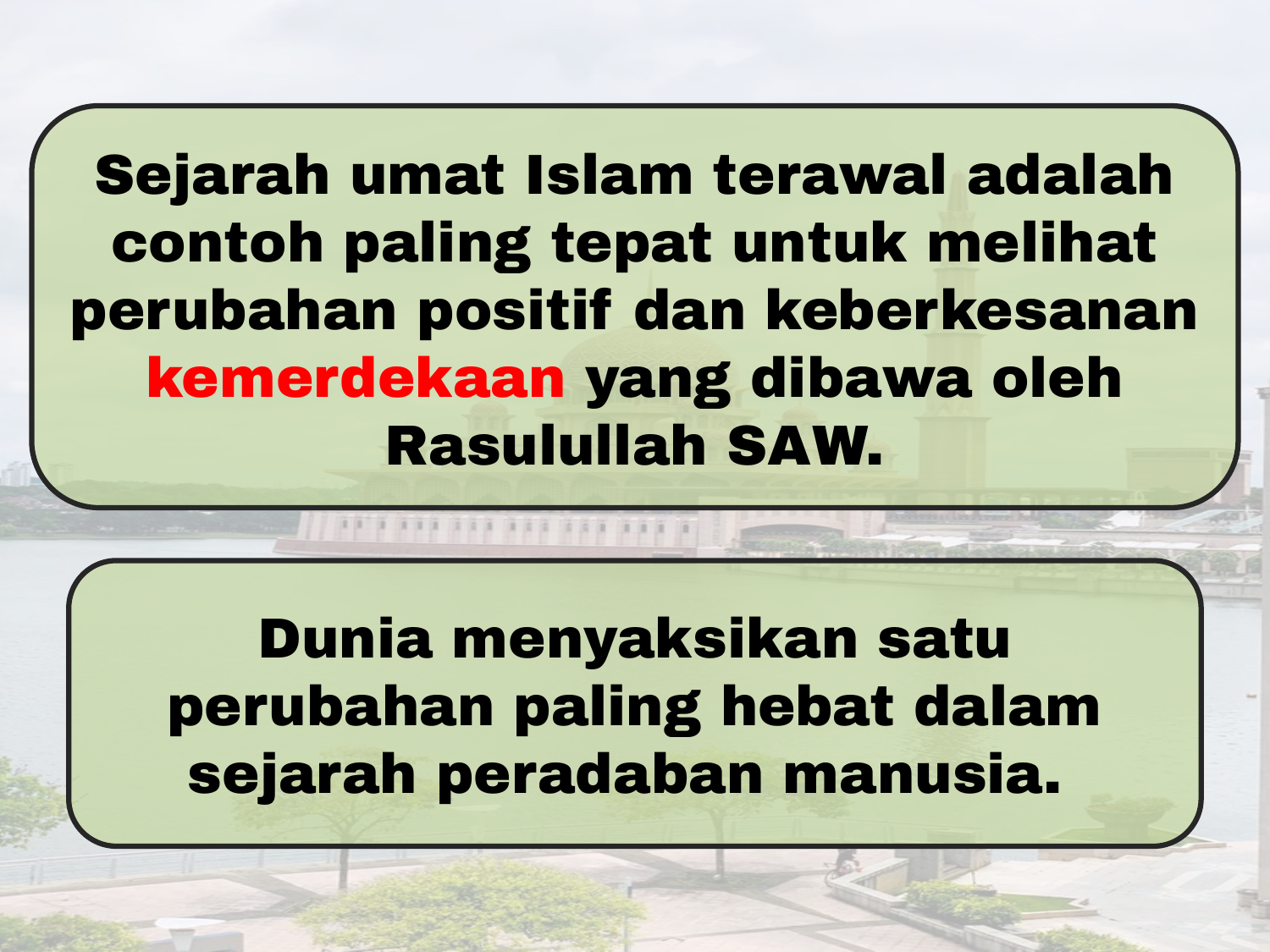

Sejarah umat Islam terawal adalah contoh paling tepat untuk melihat perubahan positif dan keberkesanan kemerdekaan yang dibawa oleh Rasulullah SAW.
Dunia menyaksikan satu perubahan paling hebat dalam sejarah peradaban manusia.